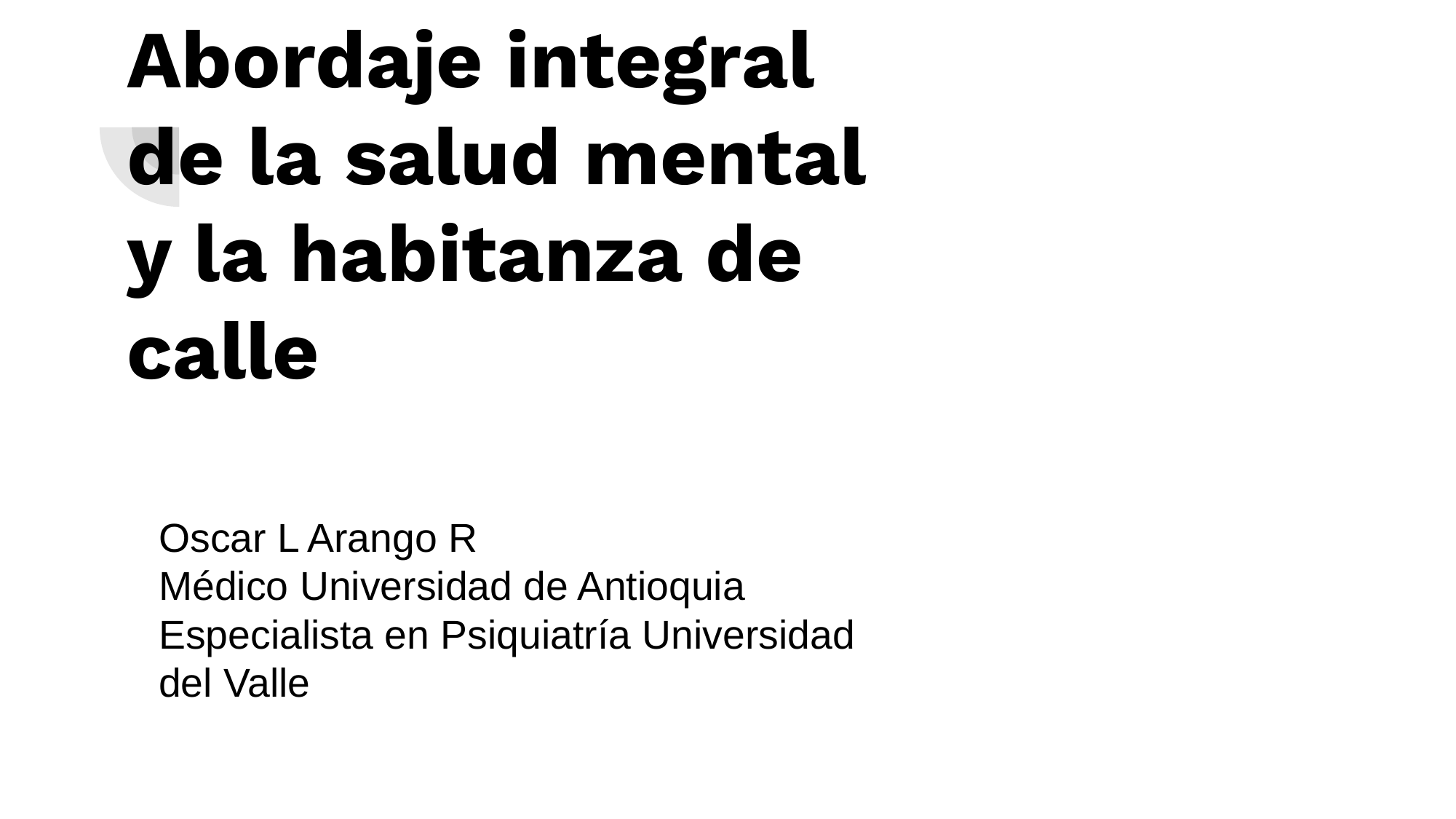

Abordaje integral  de la salud mental y la habitanza de calle
Oscar L Arango R
Médico Universidad de Antioquia
Especialista en Psiquiatría Universidad del Valle